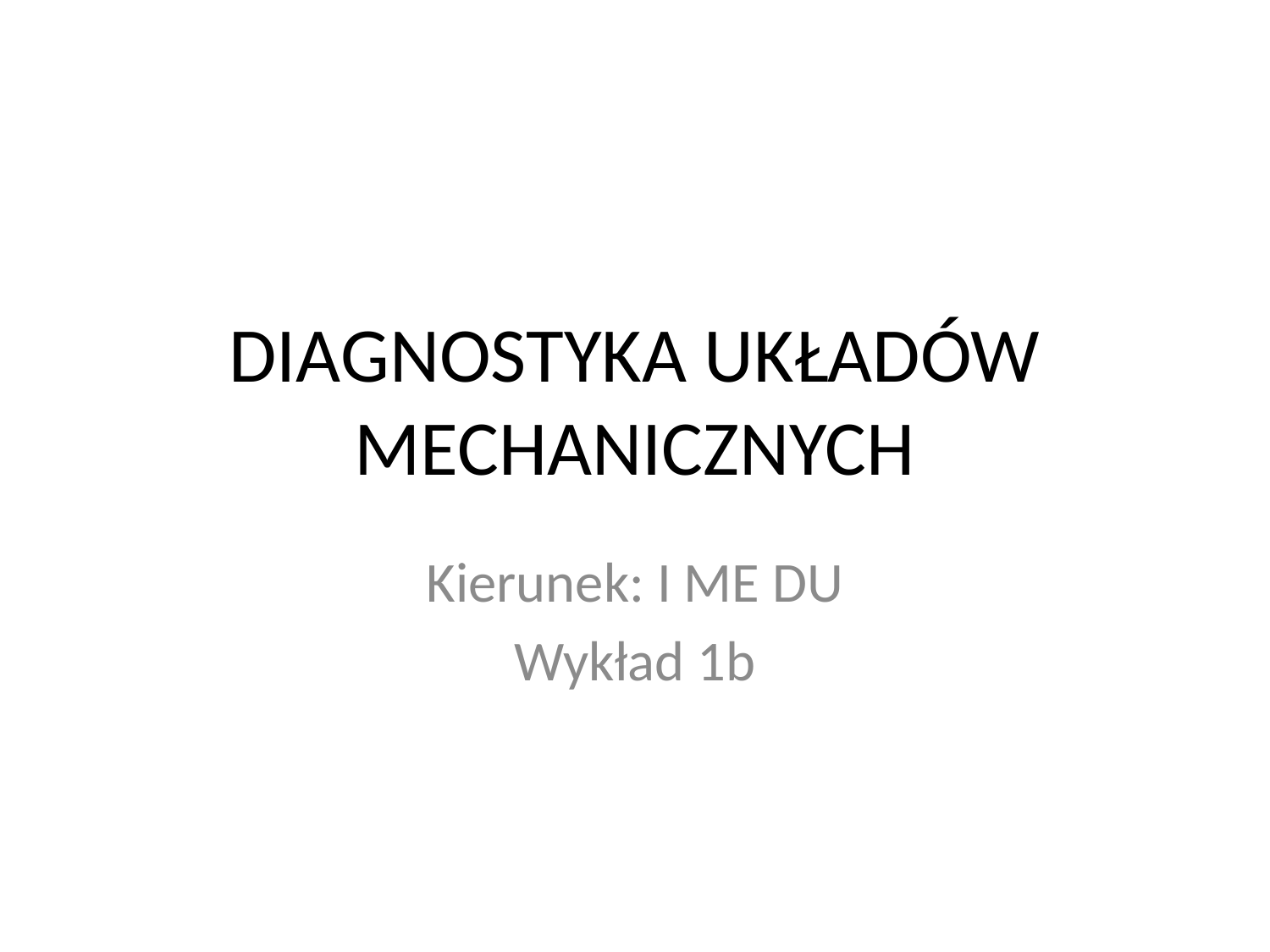

# DIAGNOSTYKA UKŁADÓW MECHANICZNYCH
Kierunek: I ME DU
Wykład 1b